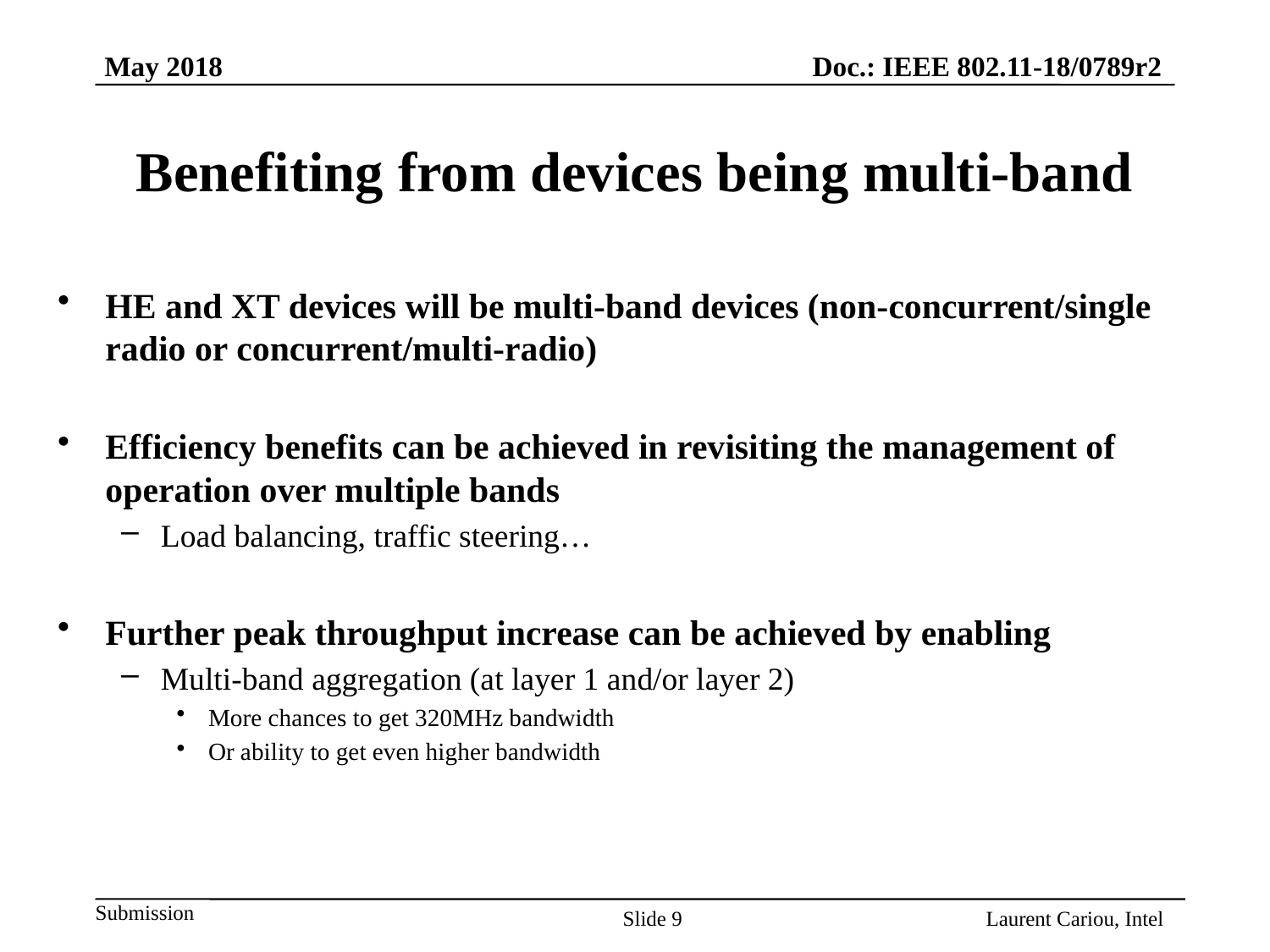

# Benefiting from devices being multi-band
HE and XT devices will be multi-band devices (non-concurrent/single radio or concurrent/multi-radio)

Efficiency benefits can be achieved in revisiting the management of operation over multiple bands
Load balancing, traffic steering…

Further peak throughput increase can be achieved by enabling
Multi-band aggregation (at layer 1 and/or layer 2)
More chances to get 320MHz bandwidth
Or ability to get even higher bandwidth

Slide 9
Laurent Cariou, Intel